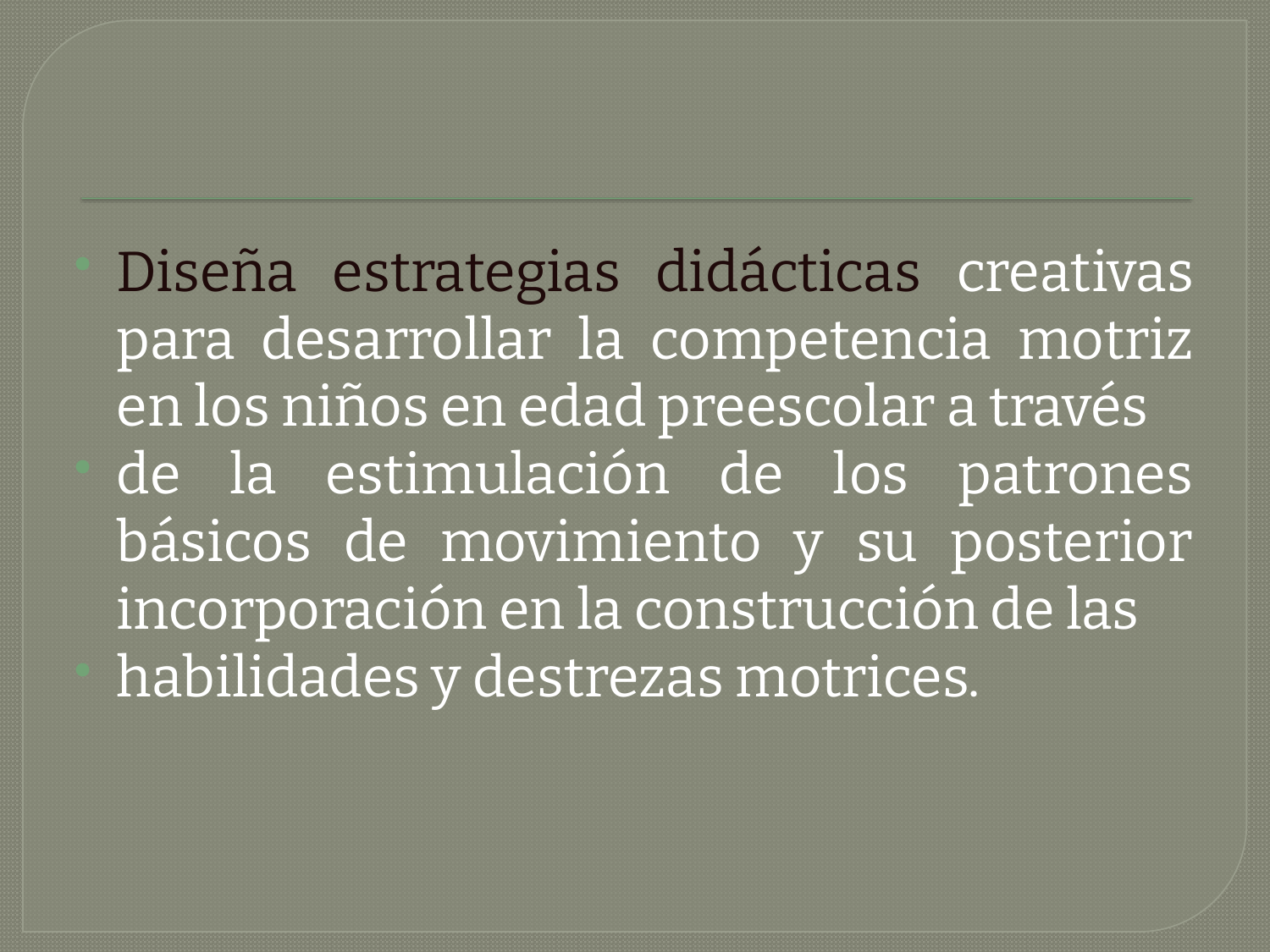

Diseña estrategias didácticas creativas para desarrollar la competencia motriz en los niños en edad preescolar a través
de la estimulación de los patrones básicos de movimiento y su posterior incorporación en la construcción de las
habilidades y destrezas motrices.